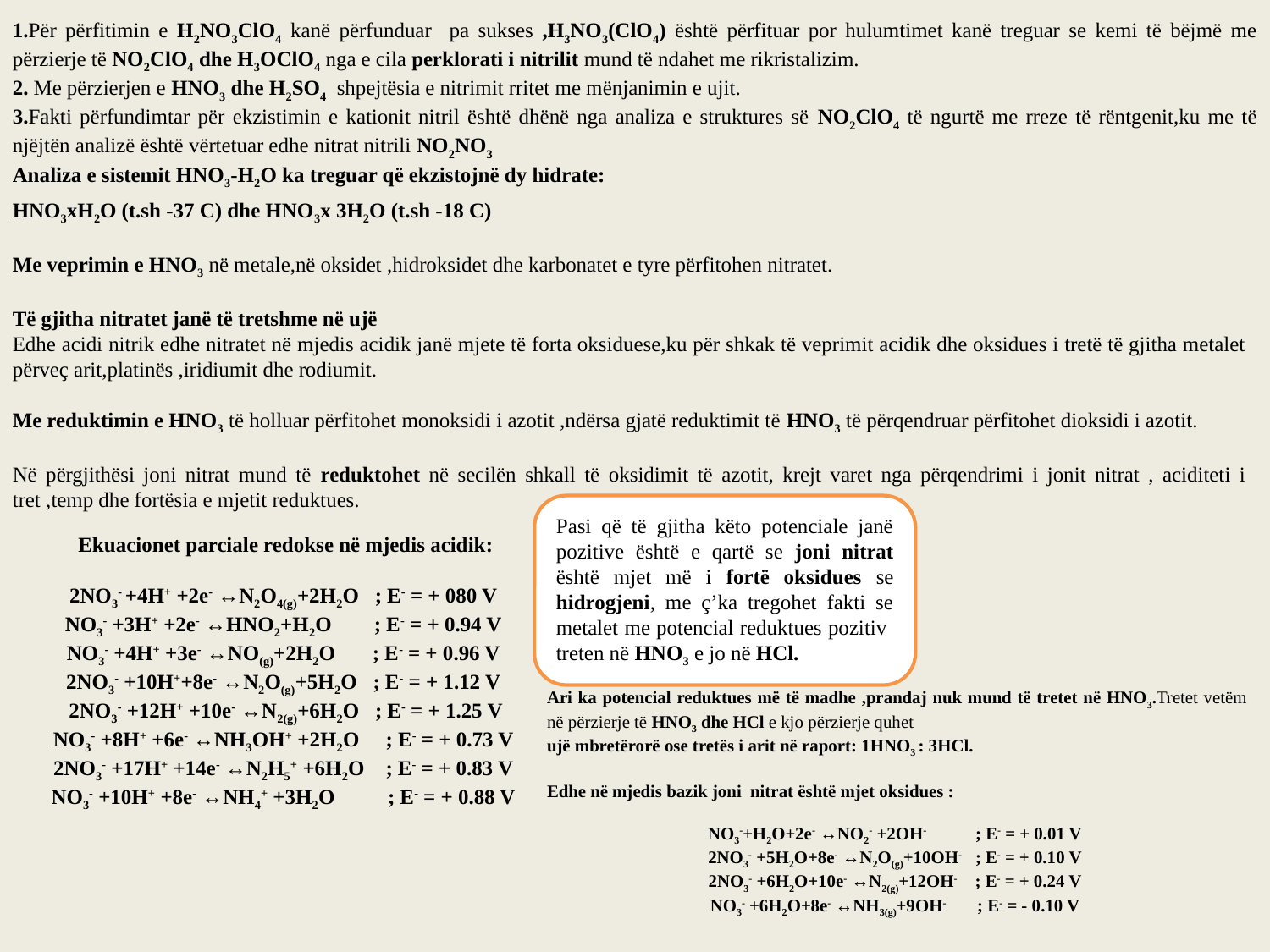

1.Për përfitimin e H2NO3ClO4 kanë përfunduar  pa sukses ,H3NO3(ClO4) është përfituar por hulumtimet kanë treguar se kemi të bëjmë me përzierje të NO2ClO4 dhe H3OClO4 nga e cila perklorati i nitrilit mund të ndahet me rikristalizim.
2. Me përzierjen e HNO3 dhe H2SO4  shpejtësia e nitrimit rritet me mënjanimin e ujit.
3.Fakti përfundimtar për ekzistimin e kationit nitril është dhënë nga analiza e struktures së NO2ClO4 të ngurtë me rreze të rëntgenit,ku me të njëjtën analizë është vërtetuar edhe nitrat nitrili NO2NO3
Analiza e sistemit HNO3-H2O ka treguar që ekzistojnë dy hidrate:
HNO3xH2O (t.sh -37 C) dhe HNO3x 3H2O (t.sh -18 C)

Me veprimin e HNO3 në metale,në oksidet ,hidroksidet dhe karbonatet e tyre përfitohen nitratet.

Të gjitha nitratet janë të tretshme në ujë
Edhe acidi nitrik edhe nitratet në mjedis acidik janë mjete të forta oksiduese,ku për shkak të veprimit acidik dhe oksidues i tretë të gjitha metalet përveç arit,platinës ,iridiumit dhe rodiumit.

Me reduktimin e HNO3 të holluar përfitohet monoksidi i azotit ,ndërsa gjatë reduktimit të HNO3 të përqendruar përfitohet dioksidi i azotit.

Në përgjithësi joni nitrat mund të reduktohet në secilën shkall të oksidimit të azotit, krejt varet nga përqendrimi i jonit nitrat , aciditeti i tret ,temp dhe fortësia e mjetit reduktues.
Pasi që të gjitha këto potenciale janë pozitive është e qartë se joni nitrat është mjet më i fortë oksidues se hidrogjeni, me ç’ka tregohet fakti se metalet me potencial reduktues pozitiv  treten në HNO3 e jo në HCl.
Ekuacionet parciale redokse në mjedis acidik:

2NO3- +4H+ +2e- ↔N2O4(g)+2H2O   ; E- = + 080 V
NO3- +3H+ +2e- ↔HNO2+H2O        ; E- = + 0.94 V
NO3- +4H+ +3e- ↔NO(g)+2H2O       ; E- = + 0.96 V
2NO3- +10H++8e- ↔N2O(g)+5H2O   ; E- = + 1.12 V
2NO3- +12H+ +10e- ↔N2(g)+6H2O   ; E- = + 1.25 V
NO3- +8H+ +6e- ↔NH3OH+ +2H2O     ; E- = + 0.73 V
2NO3- +17H+ +14e- ↔N2H5+ +6H2O    ; E- = + 0.83 V
NO3- +10H+ +8e- ↔NH4+ +3H2O          ; E- = + 0.88 V
Ari ka potencial reduktues më të madhe ,prandaj nuk mund të tretet në HNO3.Tretet vetëm në përzierje të HNO3 dhe HCl e kjo përzierje quhet
ujë mbretërorë ose tretës i arit në raport: 1HNO3 : 3HCl.

Edhe në mjedis bazik joni  nitrat është mjet oksidues :

NO3-+H2O+2e- ↔NO2- +2OH-           ; E- = + 0.01 V
2NO3- +5H2O+8e- ↔N2O(g)+10OH-   ; E- = + 0.10 V
2NO3- +6H2O+10e- ↔N2(g)+12OH-    ; E- = + 0.24 V
NO3- +6H2O+8e- ↔NH3(g)+9OH-       ; E- = - 0.10 V

Pra joni nitrat në mjedis alkalin është më i dobët se në mjedis acidik.